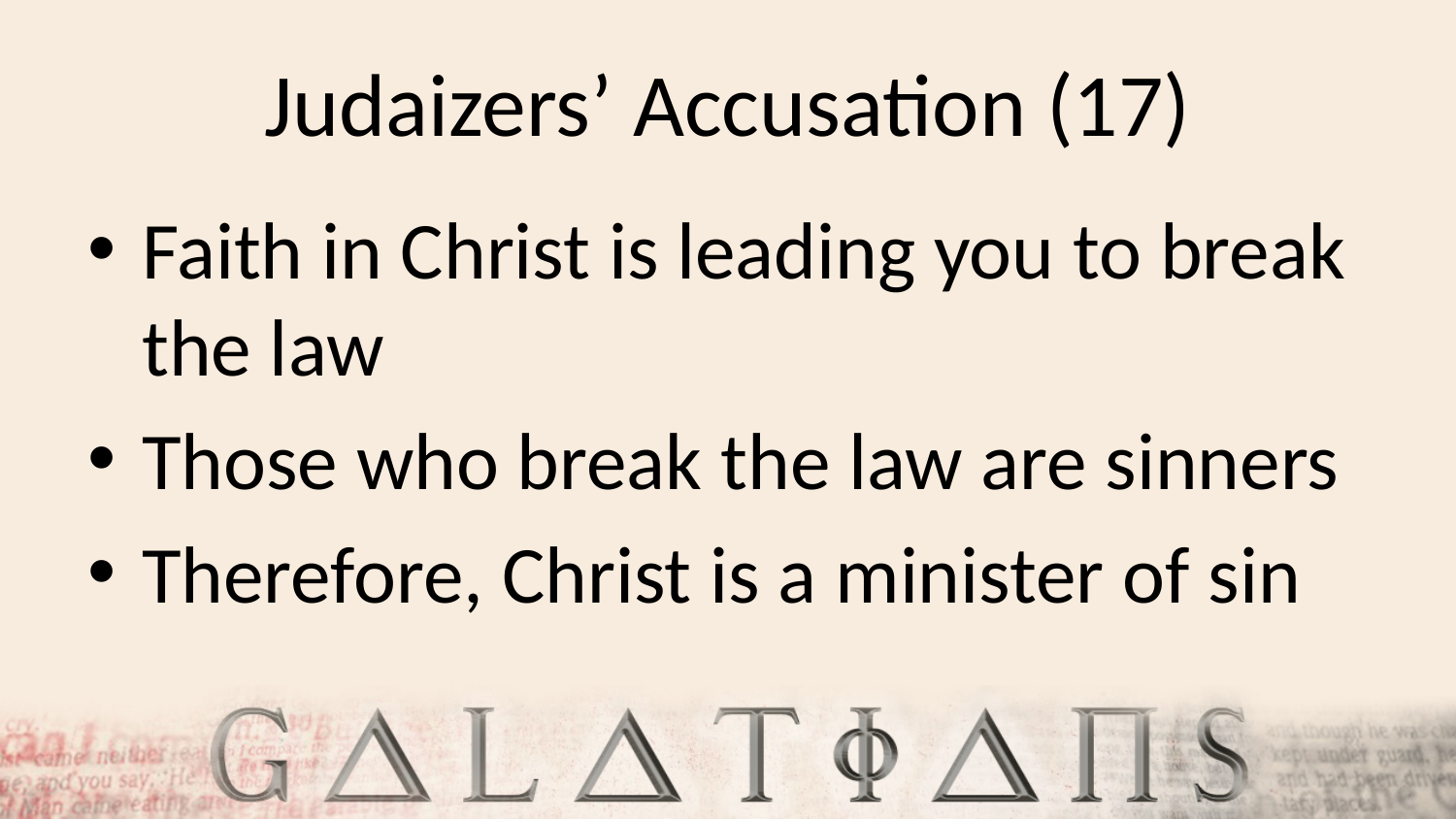

# Judaizers’ Accusation (17)
Faith in Christ is leading you to break the law
Those who break the law are sinners
Therefore, Christ is a minister of sin